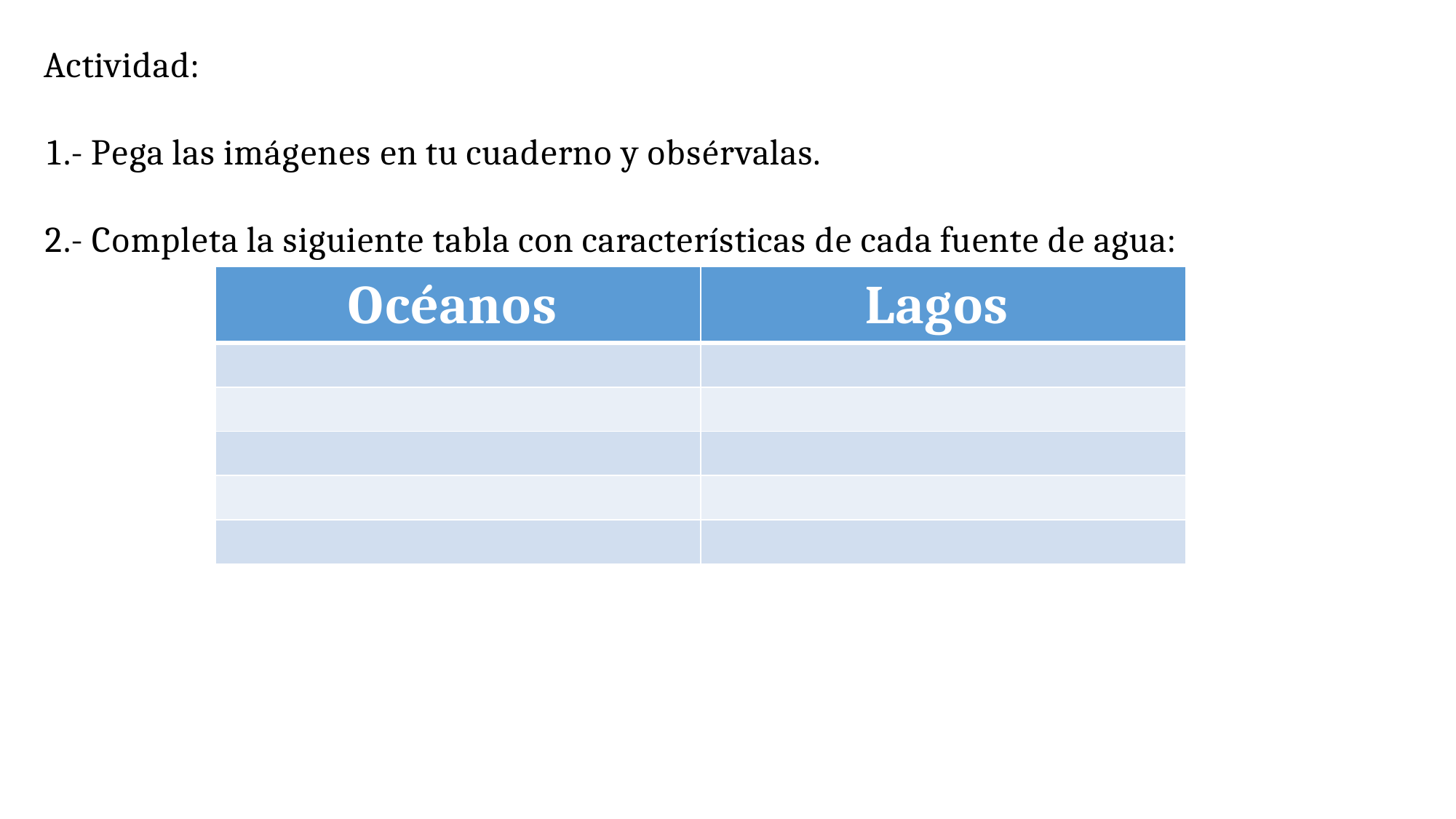

Actividad:

1.- Pega las imágenes en tu cuaderno y obsérvalas.

2.- Completa la siguiente tabla con características de cada fuente de agua:

| Océanos | Lagos |
| --- | --- |
|  |  |
|  |  |
|  |  |
|  |  |
|  |  |